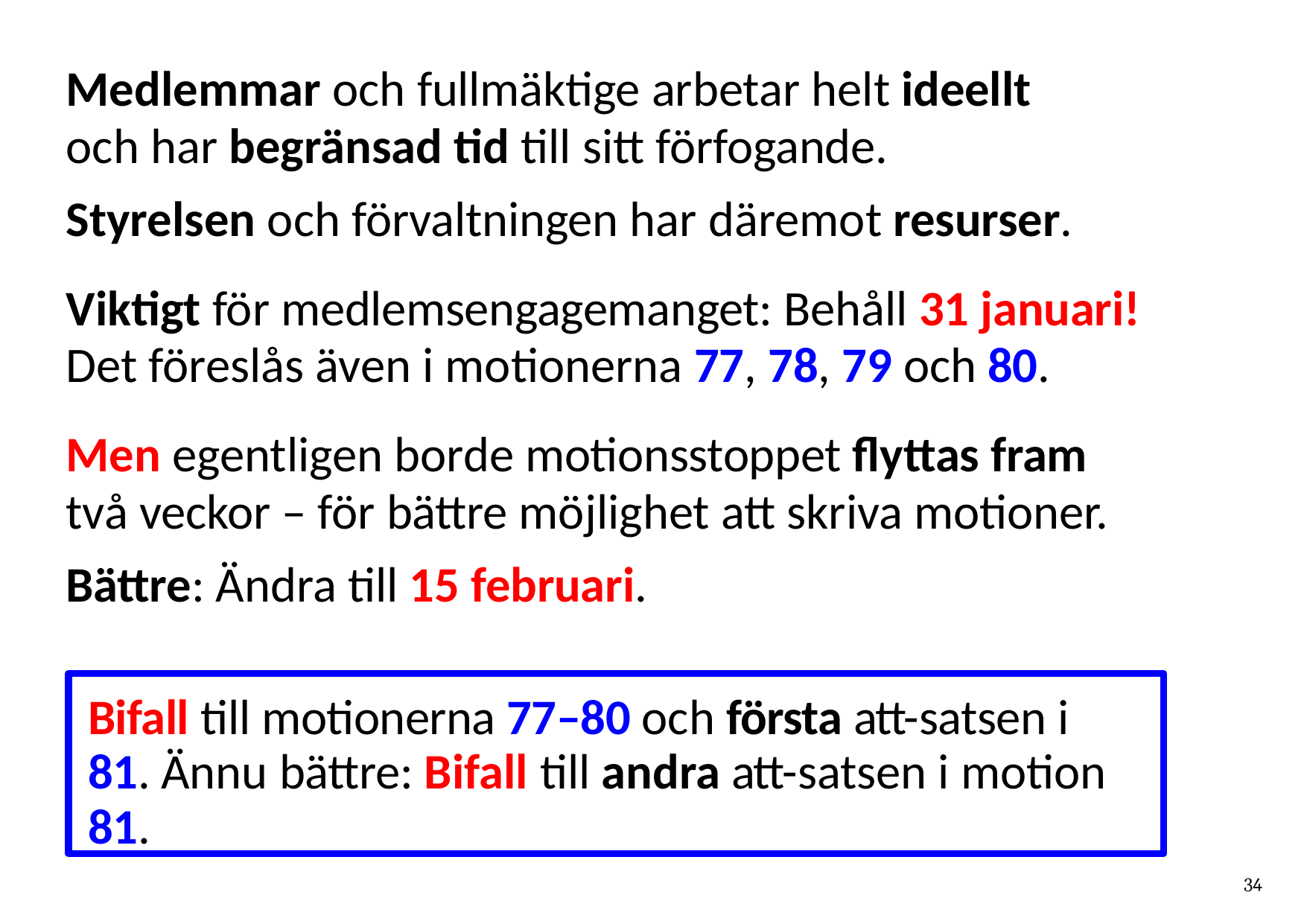

Medlemmar och fullmäktige arbetar helt ideellt
och har begränsad tid till sitt förfogande.
Styrelsen och förvaltningen har däremot resurser.
Viktigt för medlemsengagemanget: Behåll 31 januari!
Det föreslås även i motionerna 77, 78, 79 och 80.
Men egentligen borde motionsstoppet flyttas fram
två veckor – för bättre möjlighet att skriva motioner.
Bättre: Ändra till 15 februari.
Bifall till motionerna 77–80 och första att-satsen i 81. Ännu bättre: Bifall till andra att-satsen i motion 81.
34